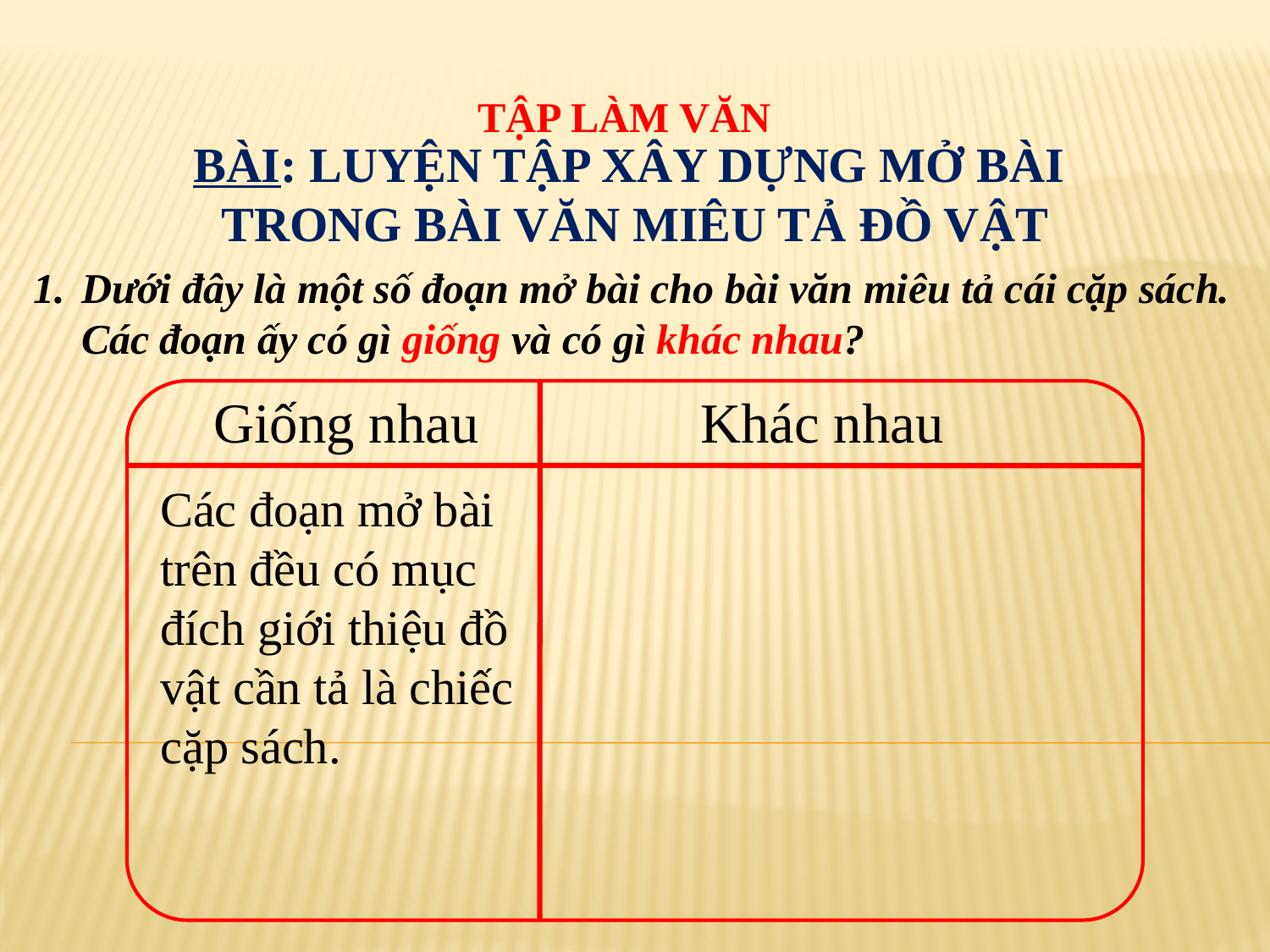

TẬP LÀM VĂN
BÀI: LUYỆN TẬP XÂY DỰNG MỞ BÀI
TRONG BÀI VĂN MIÊU TẢ ĐỒ VẬT
Dưới đây là một số đoạn mở bài cho bài văn miêu tả cái cặp sách. Các đoạn ấy có gì giống và có gì khác nhau?

Giống nhau
Khác nhau
Các đoạn mở bài trên đều có mục đích giới thiệu đồ vật cần tả là chiếc cặp sách.